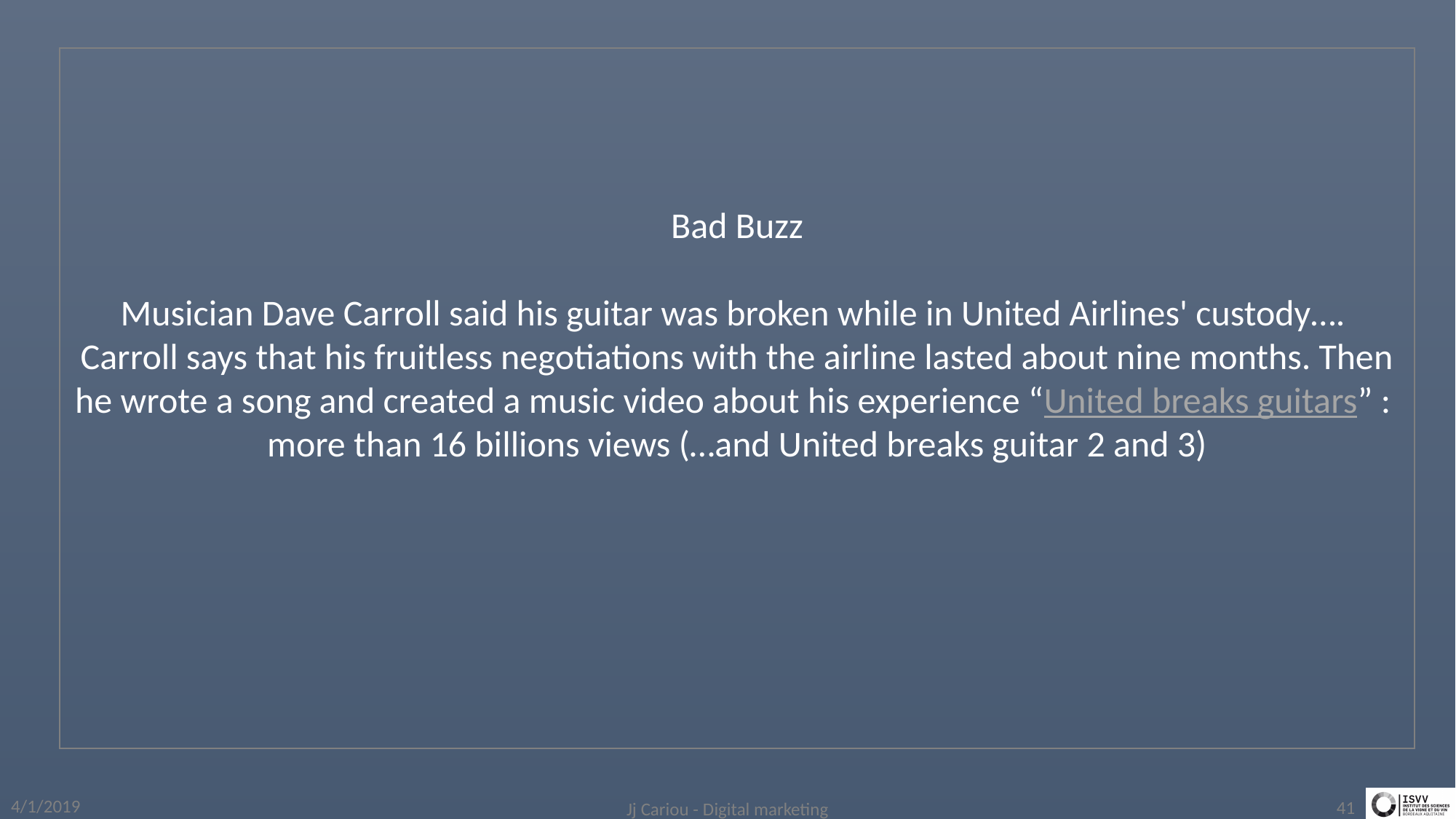

Bad Buzz

Musician Dave Carroll said his guitar was broken while in United Airlines' custody….
Carroll says that his fruitless negotiations with the airline lasted about nine months. Then he wrote a song and created a music video about his experience “United breaks guitars” :  more than 16 billions views (…and United breaks guitar 2 and 3)

4/1/2019
Jj Cariou - Digital marketing
41